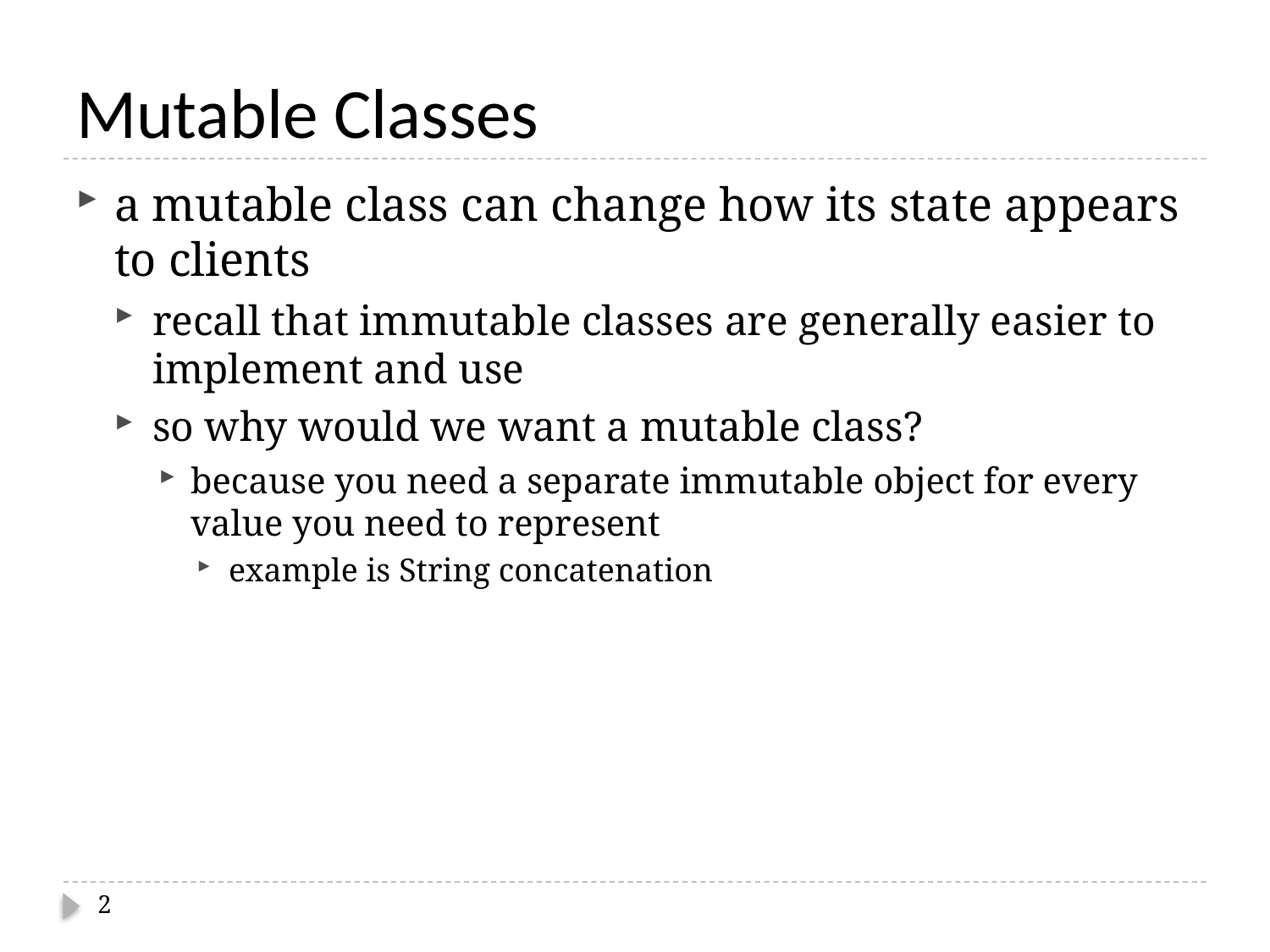

# Mutable Classes
a mutable class can change how its state appears to clients
recall that immutable classes are generally easier to implement and use
so why would we want a mutable class?
because you need a separate immutable object for every value you need to represent
example is String concatenation

2